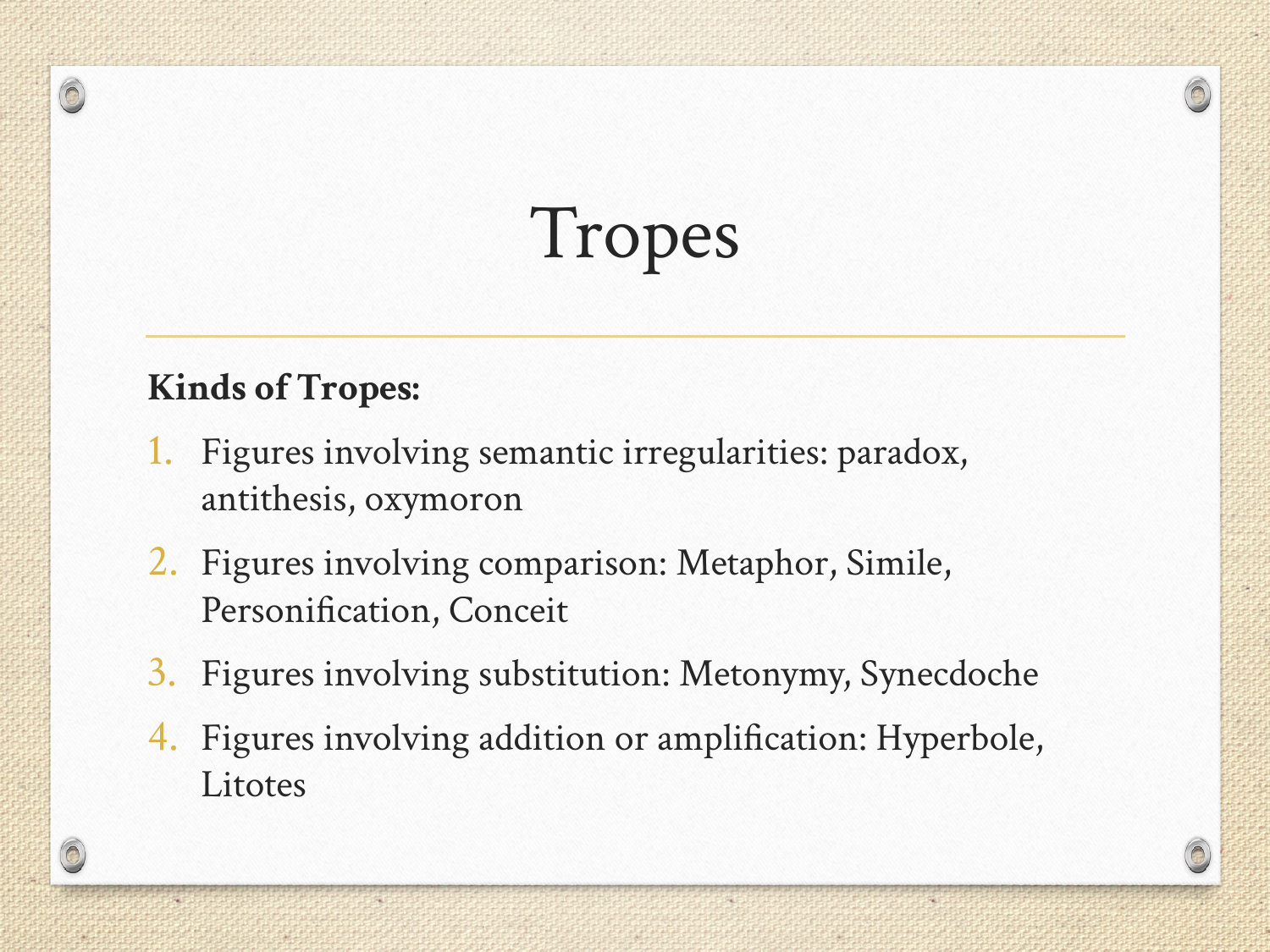

# Tropes
Kinds of Tropes:
Figures involving semantic irregularities: paradox, antithesis, oxymoron
Figures involving comparison: Metaphor, Simile, Personification, Conceit
Figures involving substitution: Metonymy, Synecdoche
Figures involving addition or amplification: Hyperbole, Litotes